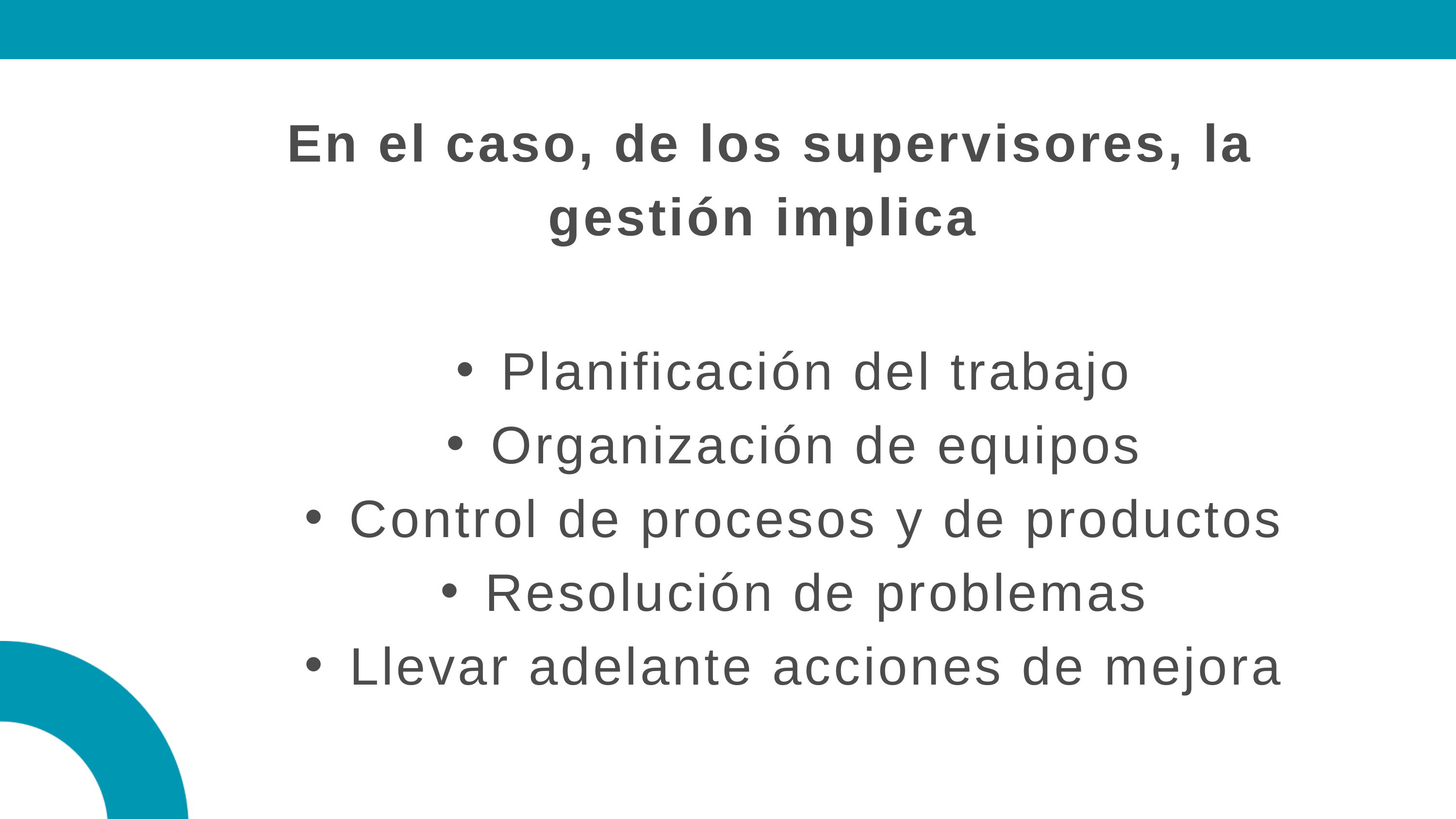

En el caso, de los supervisores, la gestión implica
Planificación del trabajo
Organización de equipos
Control de procesos y de productos
Resolución de problemas
Llevar adelante acciones de mejora